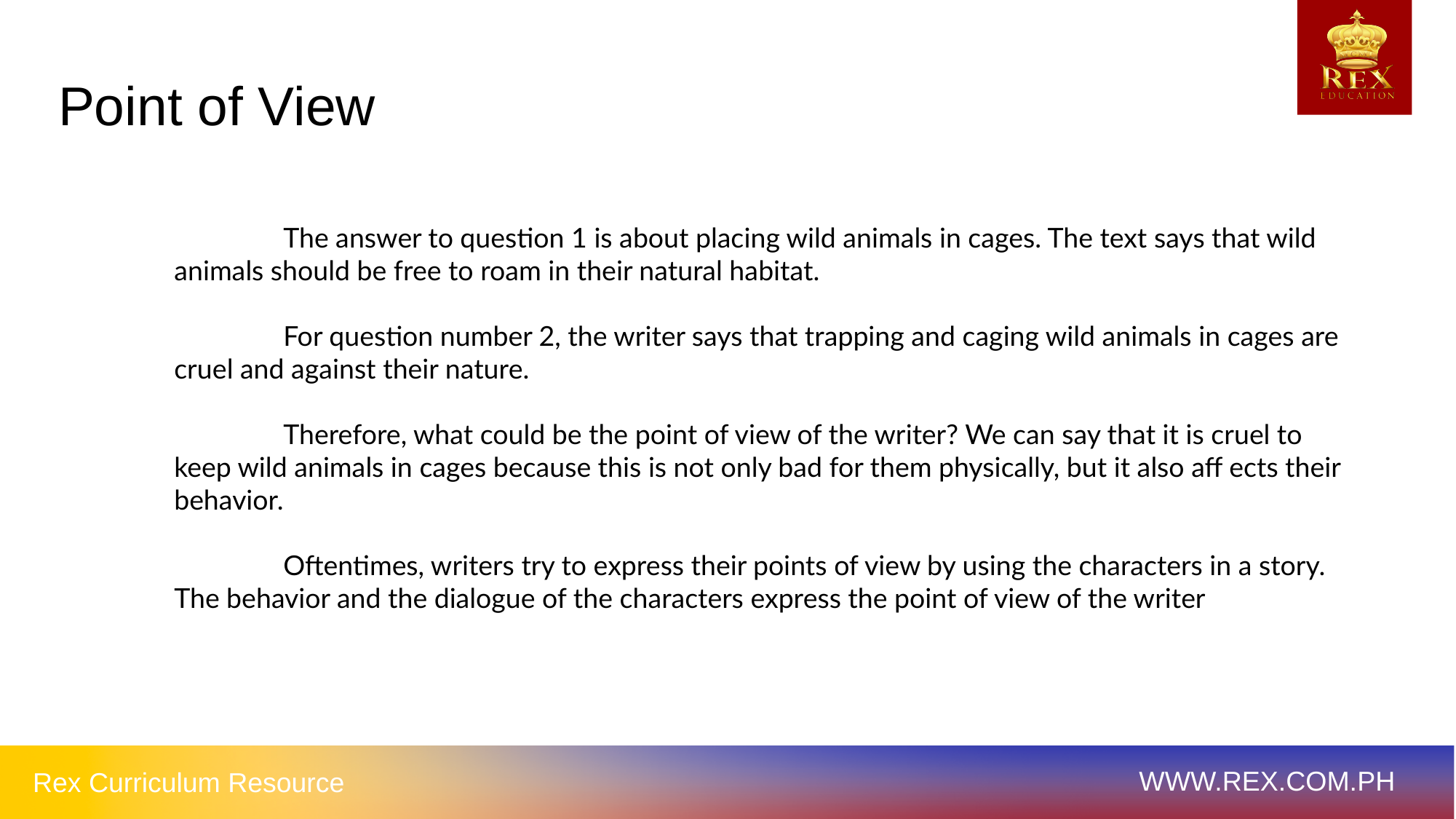

Point of View
	The answer to question 1 is about placing wild animals in cages. The text says that wild animals should be free to roam in their natural habitat.

	For question number 2, the writer says that trapping and caging wild animals in cages are cruel and against their nature.

	Therefore, what could be the point of view of the writer? We can say that it is cruel to keep wild animals in cages because this is not only bad for them physically, but it also aff ects their behavior.

	Oftentimes, writers try to express their points of view by using the characters in a story. The behavior and the dialogue of the characters express the point of view of the writer